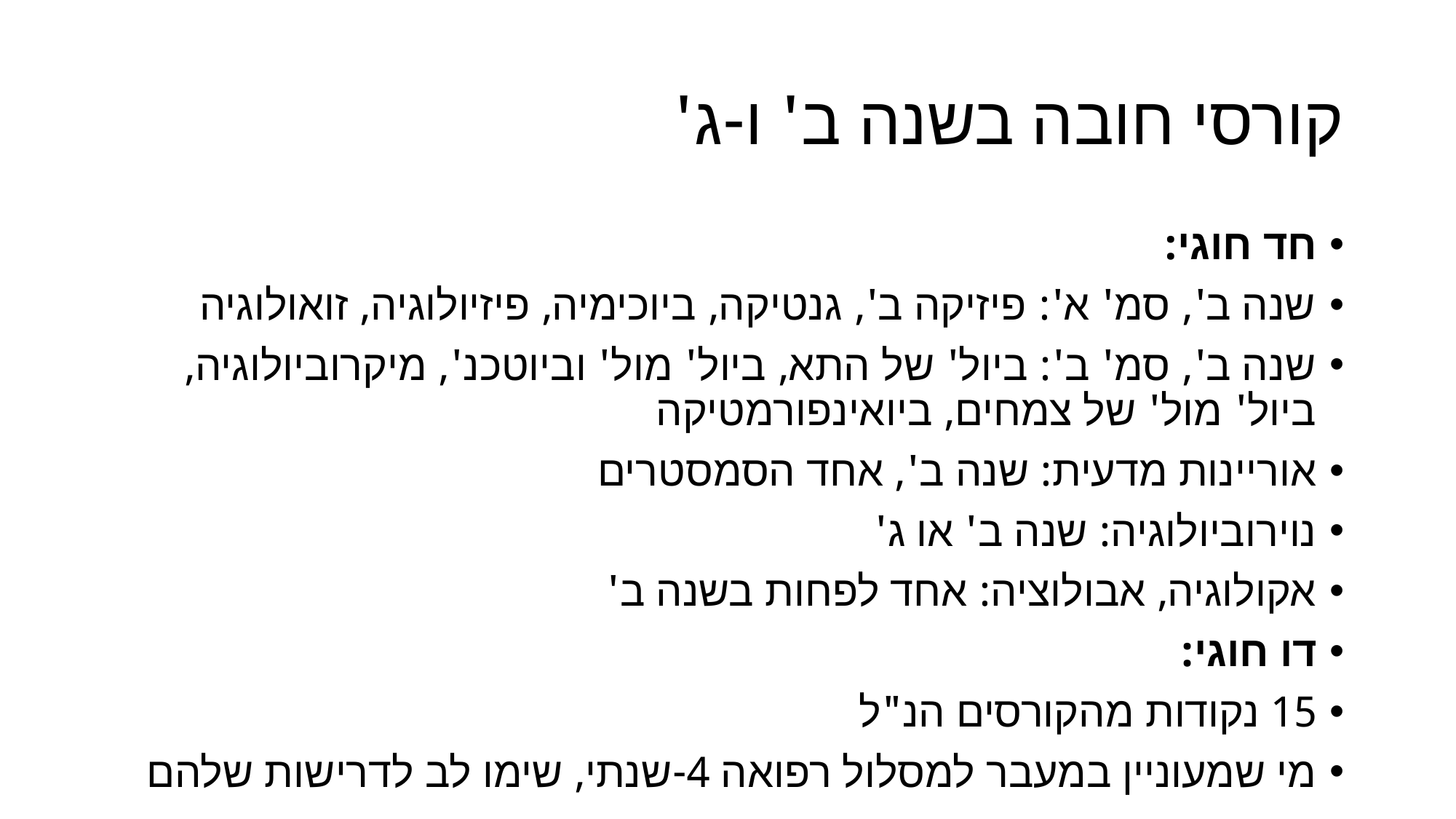

# קורסי חובה בשנה ב' ו-ג'
חד חוגי:
שנה ב', סמ' א': פיזיקה ב', גנטיקה, ביוכימיה, פיזיולוגיה, זואולוגיה
שנה ב', סמ' ב': ביול' של התא, ביול' מול' וביוטכנ', מיקרוביולוגיה, ביול' מול' של צמחים, ביואינפורמטיקה
אוריינות מדעית: שנה ב', אחד הסמסטרים
נוירוביולוגיה: שנה ב' או ג'
אקולוגיה, אבולוציה: אחד לפחות בשנה ב'
דו חוגי:
15 נקודות מהקורסים הנ"ל
מי שמעוניין במעבר למסלול רפואה 4-שנתי, שימו לב לדרישות שלהם